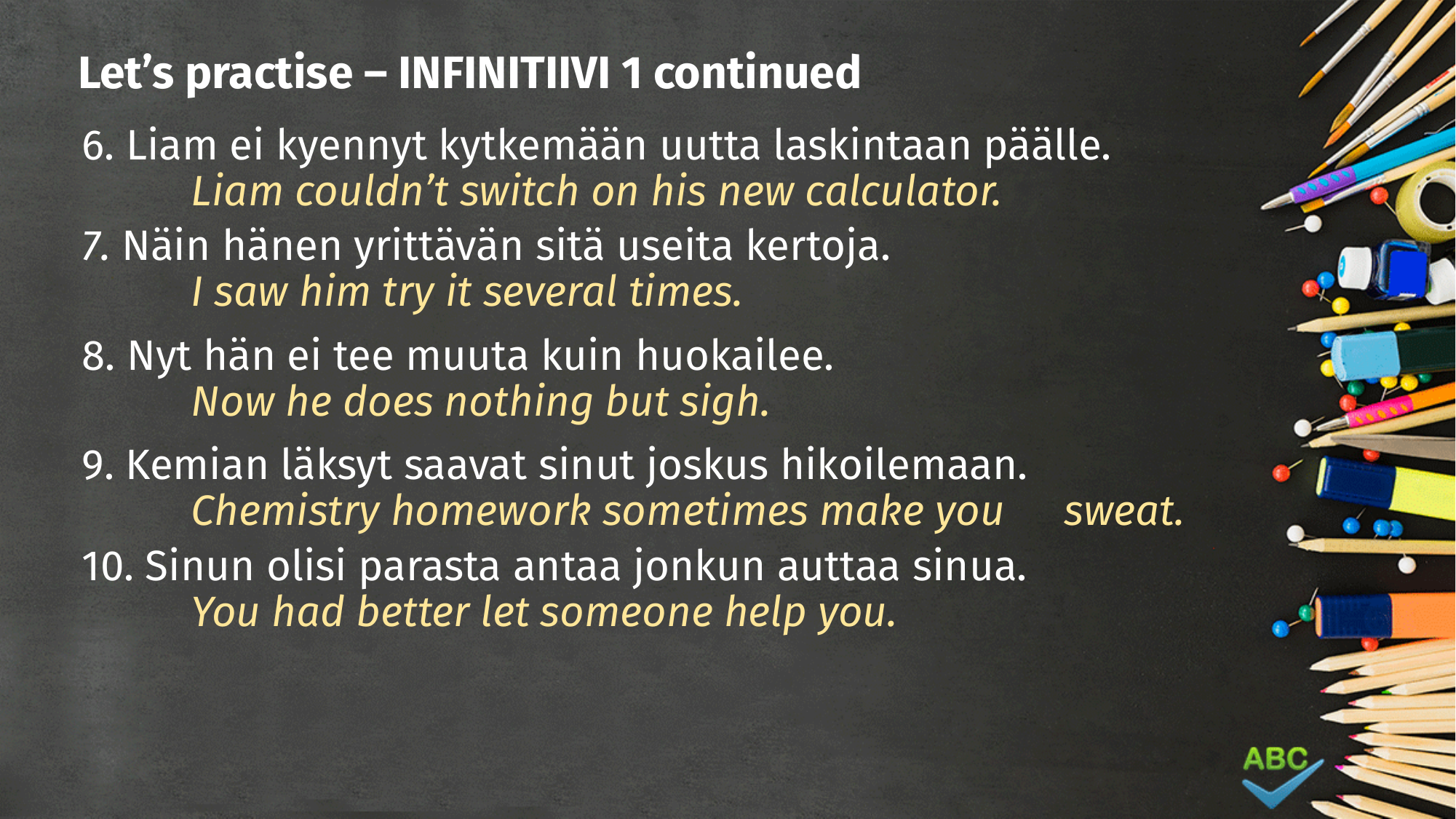

# Let’s practise – INFINITIIVI 1 continued
6. Liam ei kyennyt kytkemään uutta laskintaan päälle.
	Liam couldn’t switch on his new calculator.
7. Näin hänen yrittävän sitä useita kertoja.
	I saw him try it several times.
8. Nyt hän ei tee muuta kuin huokailee.
	Now he does nothing but sigh.
9. Kemian läksyt saavat sinut joskus hikoilemaan.
	Chemistry homework sometimes make you 	sweat.
10. Sinun olisi parasta antaa jonkun auttaa sinua.
 	You had better let someone help you.